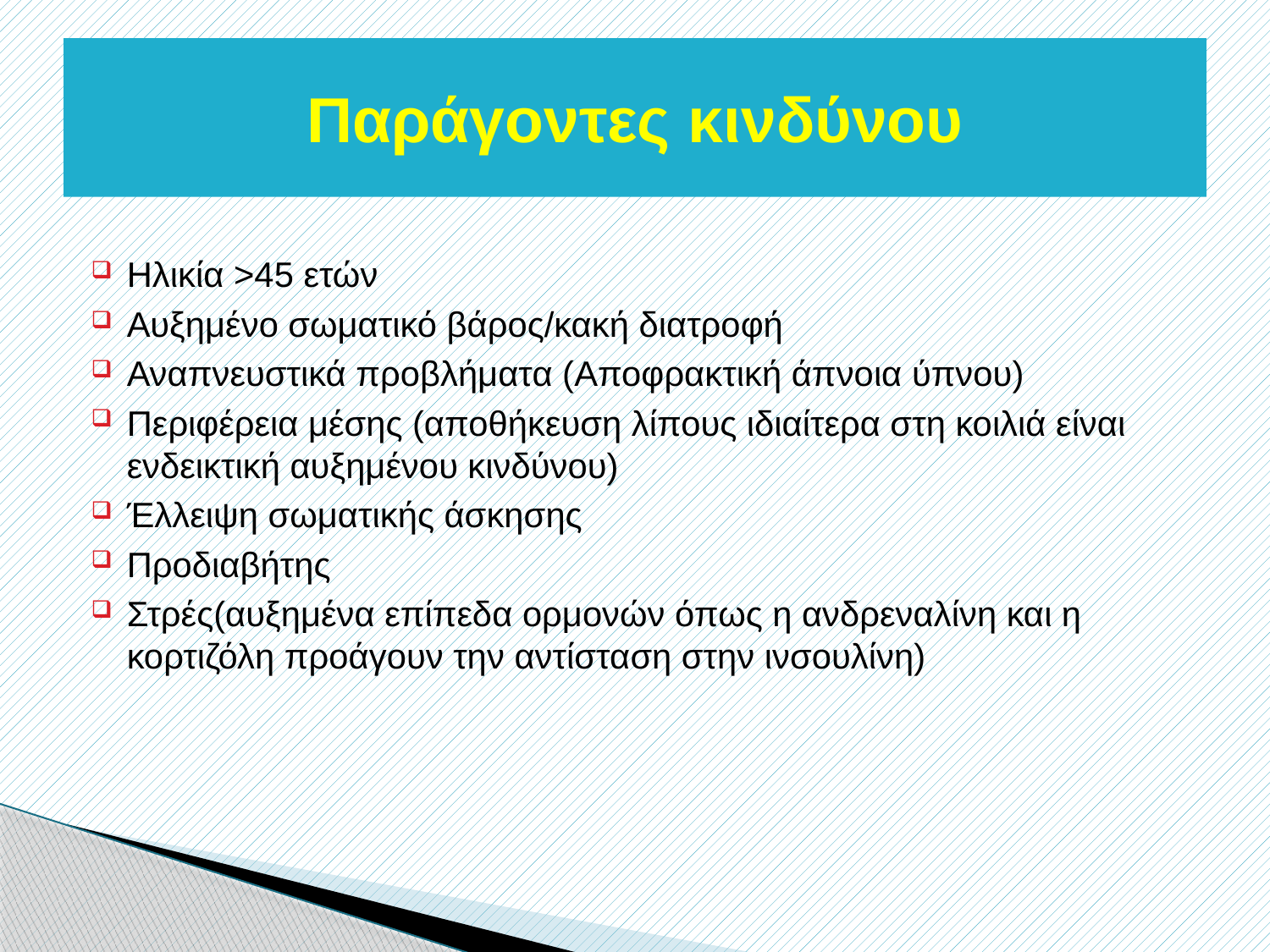

# Παράγοντες κινδύνου
Ηλικία >45 ετών
Αυξημένο σωματικό βάρος/κακή διατροφή
Αναπνευστικά προβλήματα (Αποφρακτική άπνοια ύπνου)
Περιφέρεια μέσης (αποθήκευση λίπους ιδιαίτερα στη κοιλιά είναι ενδεικτική αυξημένου κινδύνου)
Έλλειψη σωματικής άσκησης
Προδιαβήτης
Στρές(αυξημένα επίπεδα ορμονών όπως η ανδρεναλίνη και η κορτιζόλη προάγουν την αντίσταση στην ινσουλίνη)